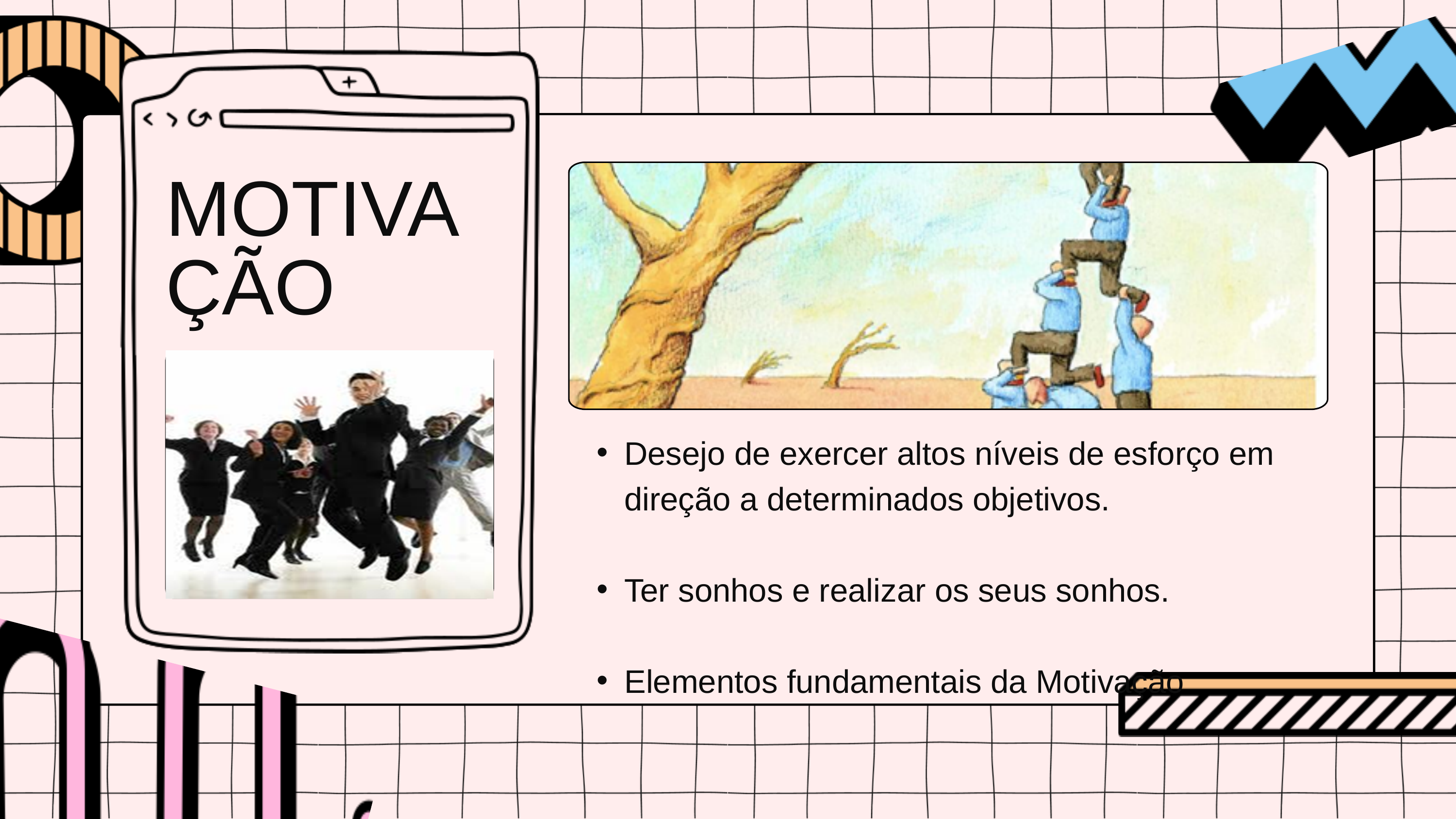

MOTIVAÇÃO

Desejo de exercer altos níveis de esforço em direção a determinados objetivos.

Ter sonhos e realizar os seus sonhos.

Elementos fundamentais da Motivação